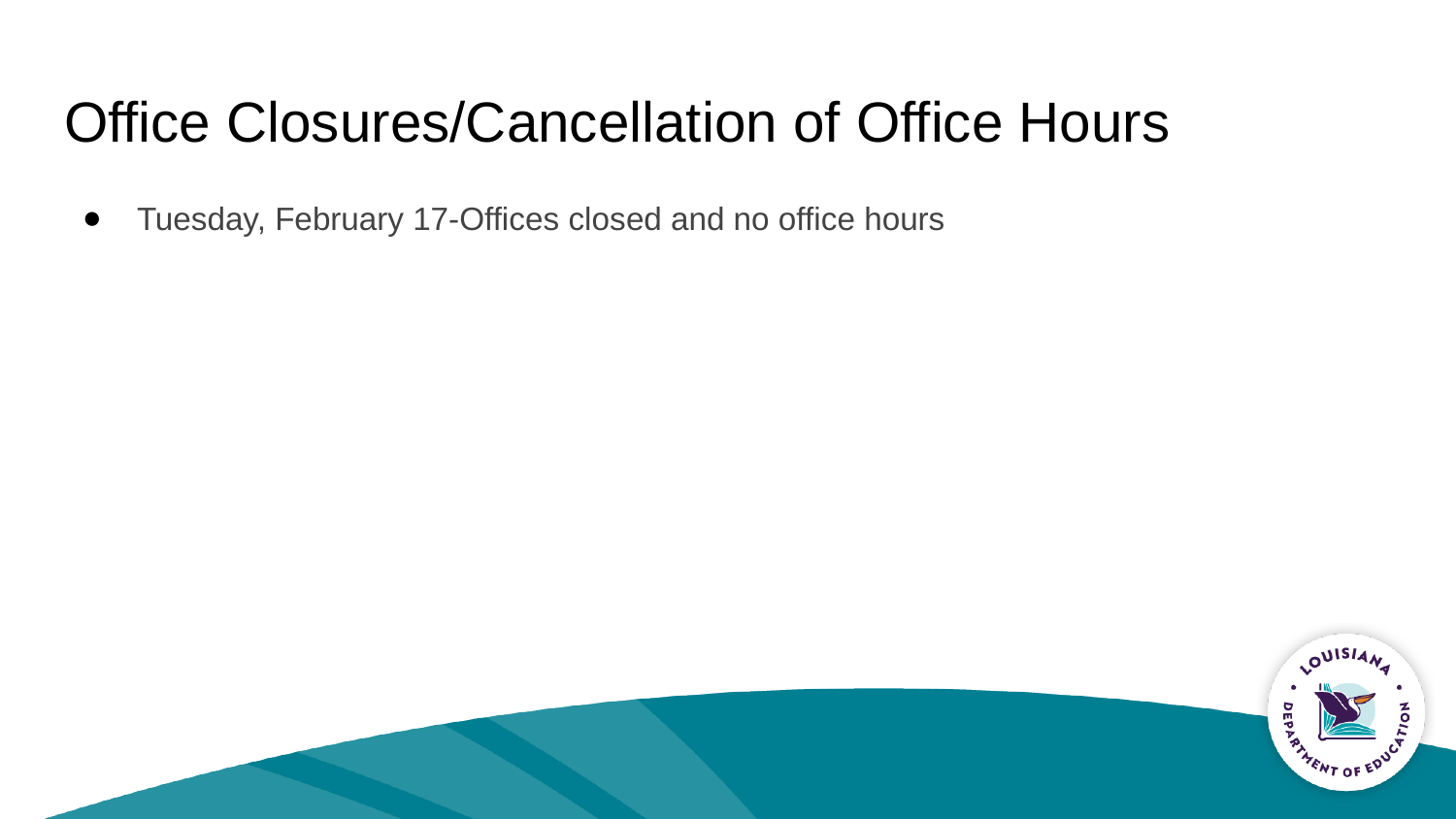

# Office Closures/Cancellation of Office Hours
Tuesday, February 17-Offices closed and no office hours